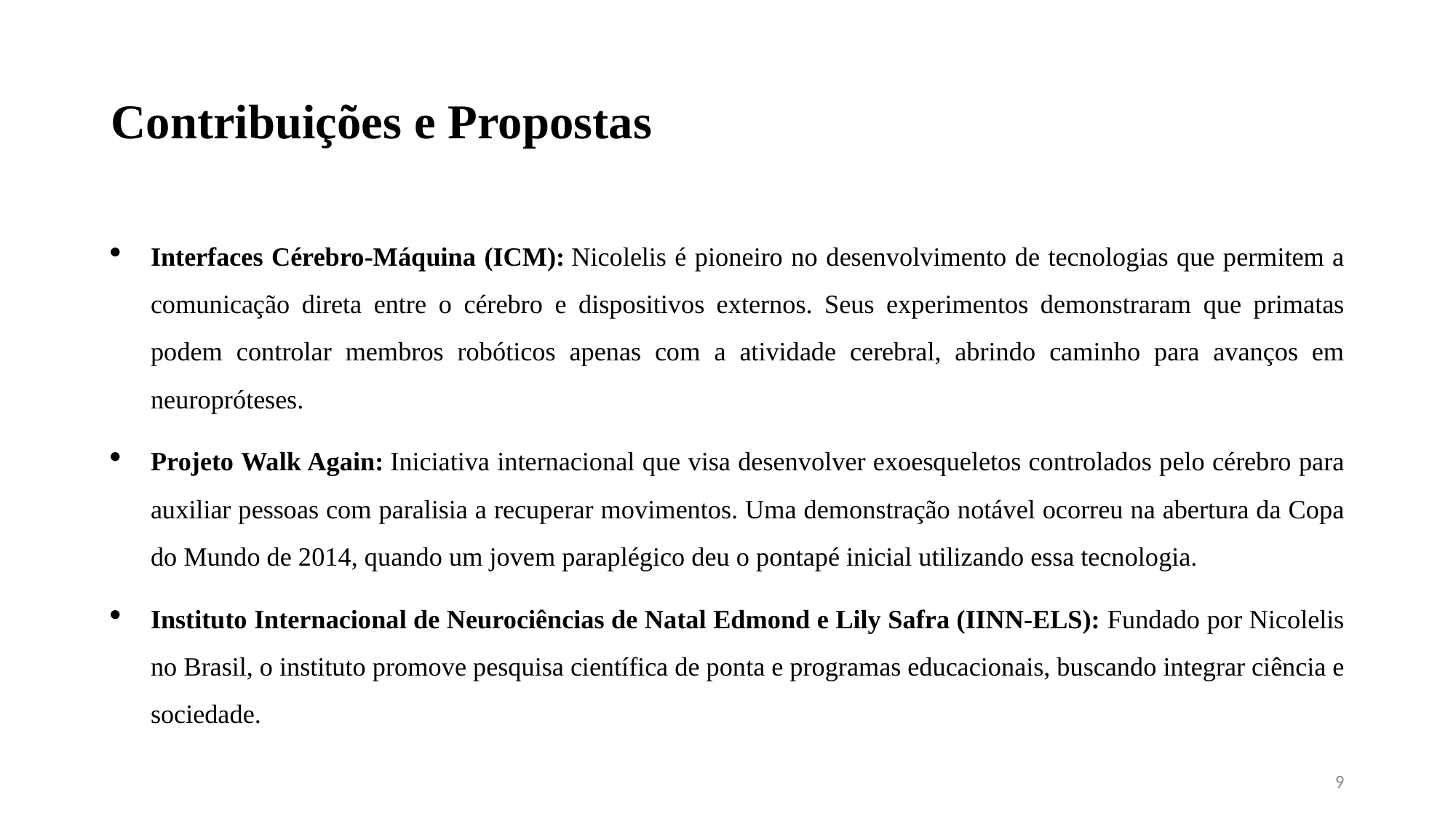

# Contribuições e Propostas
Interfaces Cérebro-Máquina (ICM): Nicolelis é pioneiro no desenvolvimento de tecnologias que permitem a comunicação direta entre o cérebro e dispositivos externos. Seus experimentos demonstraram que primatas podem controlar membros robóticos apenas com a atividade cerebral, abrindo caminho para avanços em neuropróteses.
Projeto Walk Again: Iniciativa internacional que visa desenvolver exoesqueletos controlados pelo cérebro para auxiliar pessoas com paralisia a recuperar movimentos. Uma demonstração notável ocorreu na abertura da Copa do Mundo de 2014, quando um jovem paraplégico deu o pontapé inicial utilizando essa tecnologia.
Instituto Internacional de Neurociências de Natal Edmond e Lily Safra (IINN-ELS): Fundado por Nicolelis no Brasil, o instituto promove pesquisa científica de ponta e programas educacionais, buscando integrar ciência e sociedade.

9